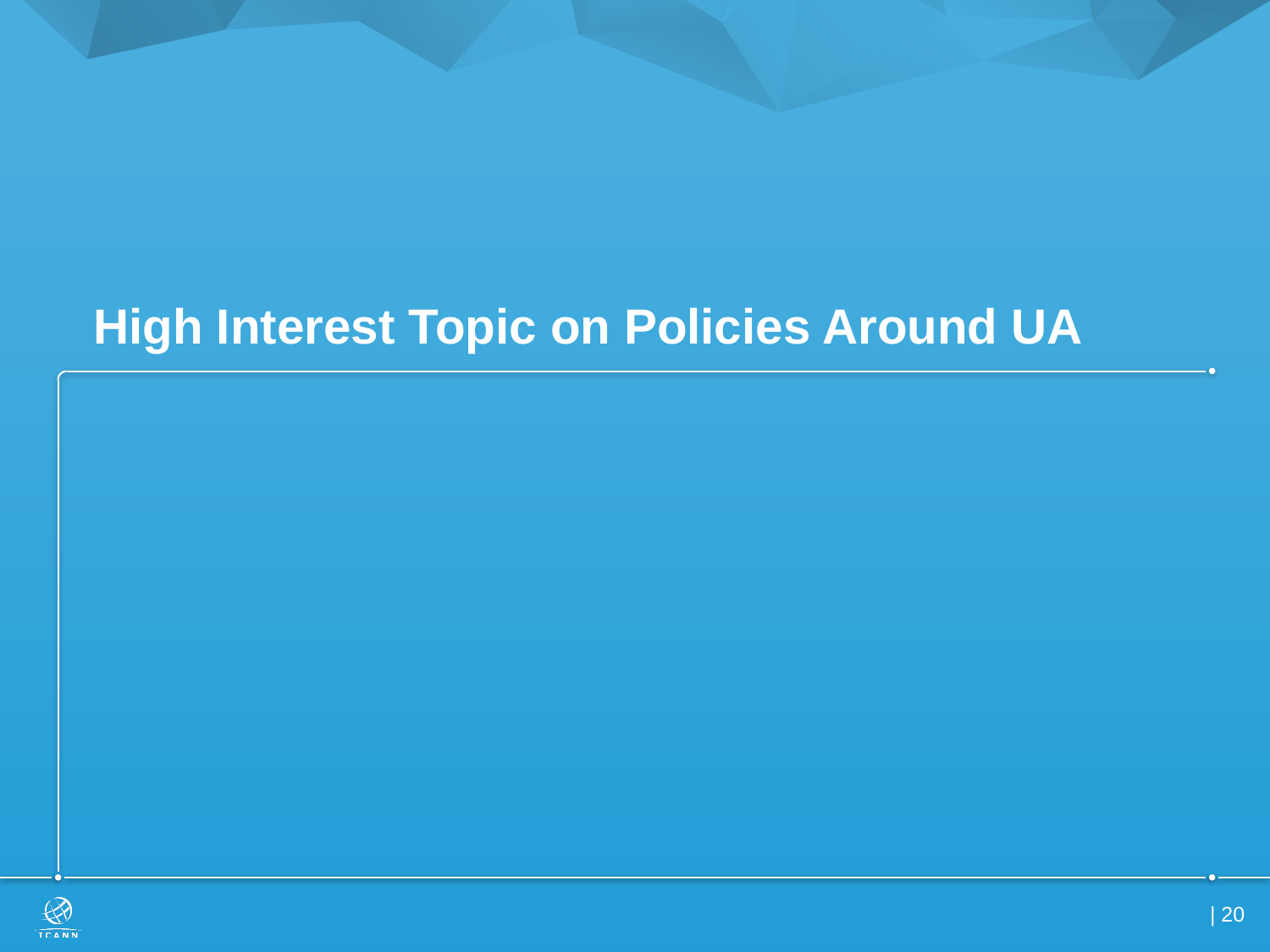

# High Interest Topic on Policies Around UA